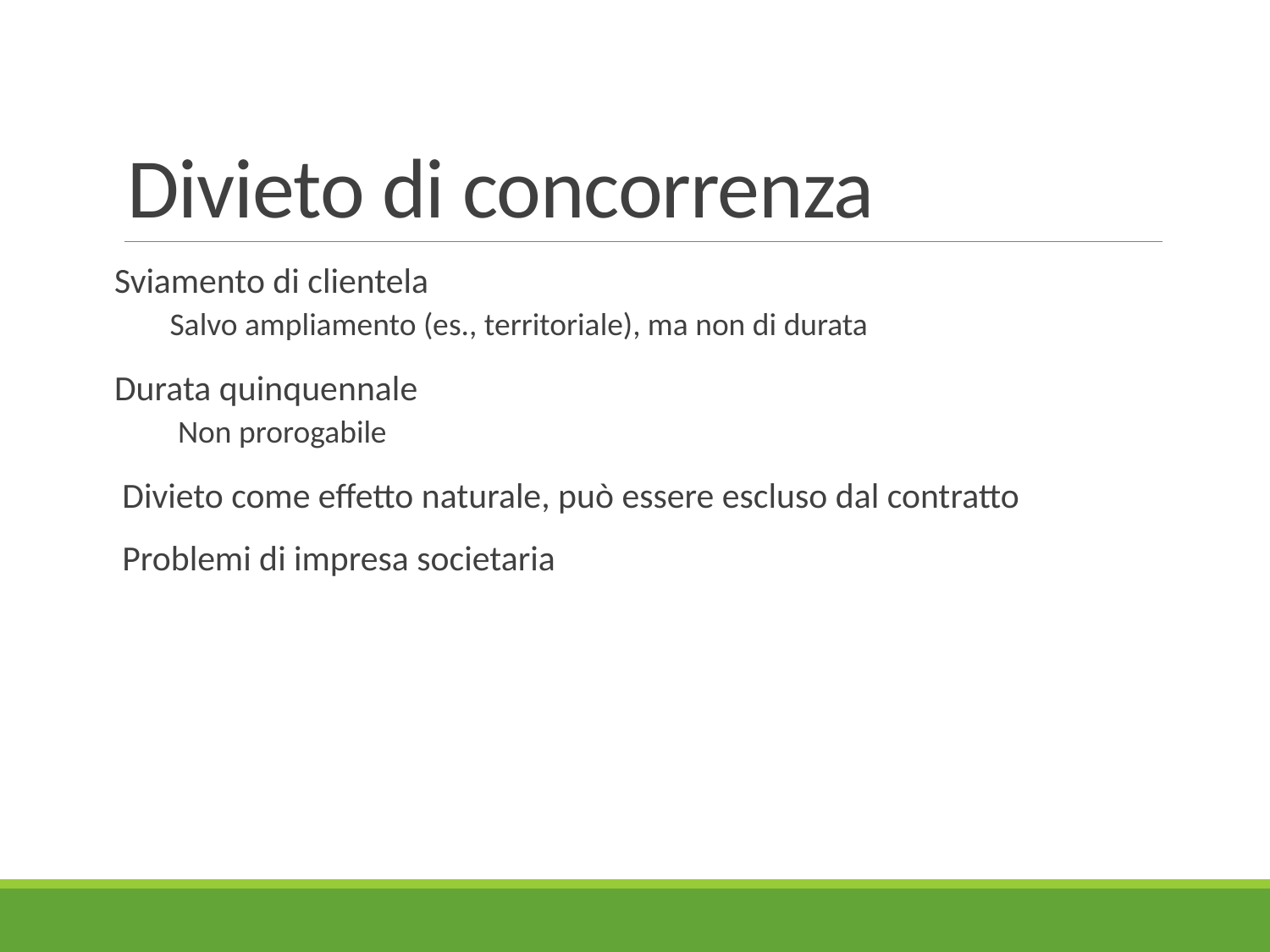

# Divieto di concorrenza
Sviamento di clientela
Salvo ampliamento (es., territoriale), ma non di durata
Durata quinquennale
Non prorogabile
Divieto come effetto naturale, può essere escluso dal contratto
Problemi di impresa societaria